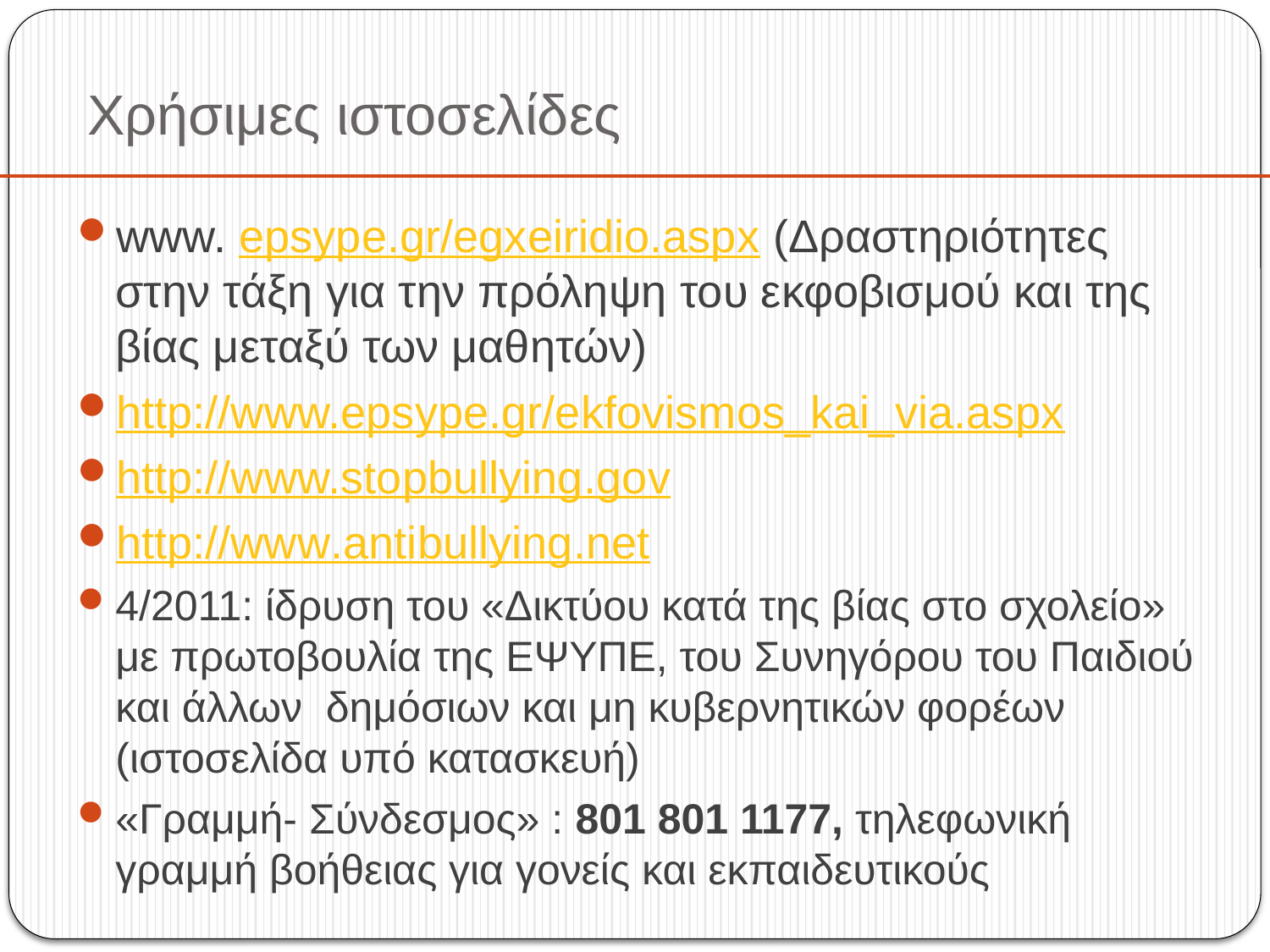

# Χρήσιμες ιστοσελίδες
www. epsype.gr/egxeiridio.aspx (Δραστηριότητες στην τάξη για την πρόληψη του εκφοβισμού και της βίας μεταξύ των μαθητών)
http://www.epsype.gr/ekfovismos_kai_via.aspx
http://www.stopbullying.gov
http://www.antibullying.net
4/2011: ίδρυση του «Δικτύου κατά της βίας στο σχολείο» με πρωτοβουλία της ΕΨΥΠΕ, του Συνηγόρου του Παιδιού και άλλων  δημόσιων και μη κυβερνητικών φορέων (ιστοσελίδα υπό κατασκευή)
«Γραμμή- Σύνδεσμος» : 801 801 1177, τηλεφωνική γραμμή βοήθειας για γονείς και εκπαιδευτικούς